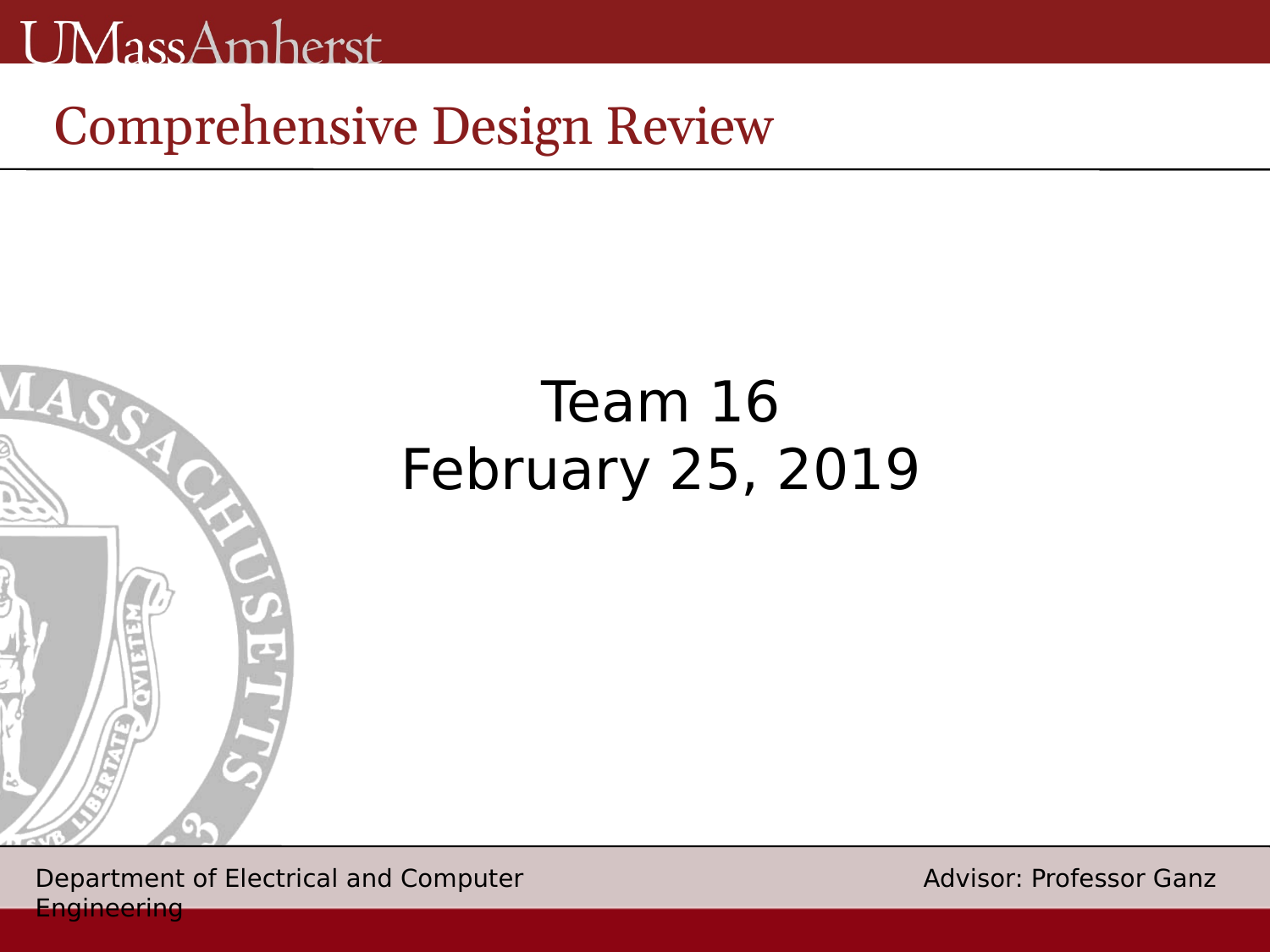

Comprehensive Design Review

Team 16
February 25, 2019